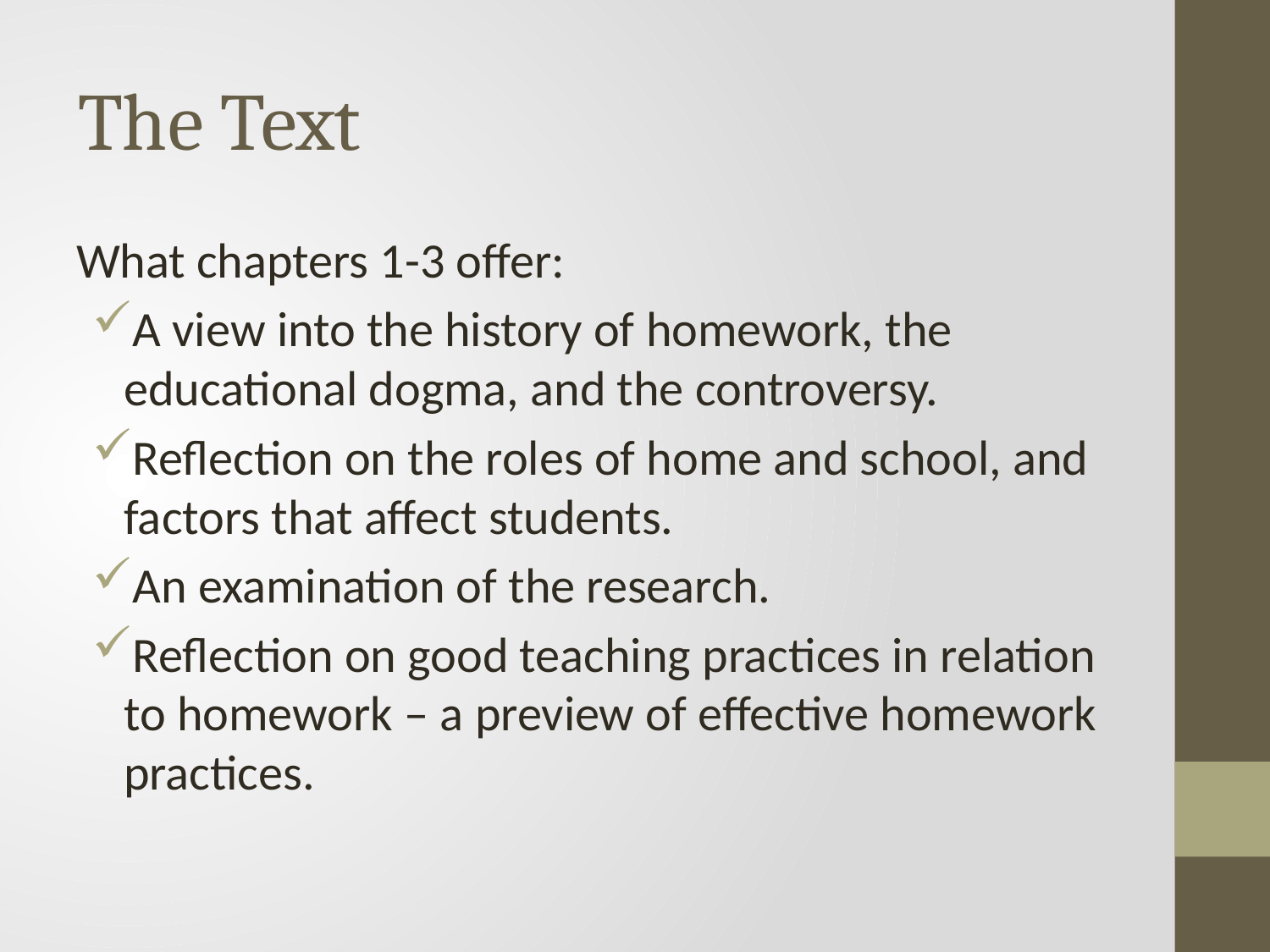

# The Text
What chapters 1-3 offer:
A view into the history of homework, the educational dogma, and the controversy.
Reflection on the roles of home and school, and factors that affect students.
An examination of the research.
Reflection on good teaching practices in relation to homework – a preview of effective homework practices.